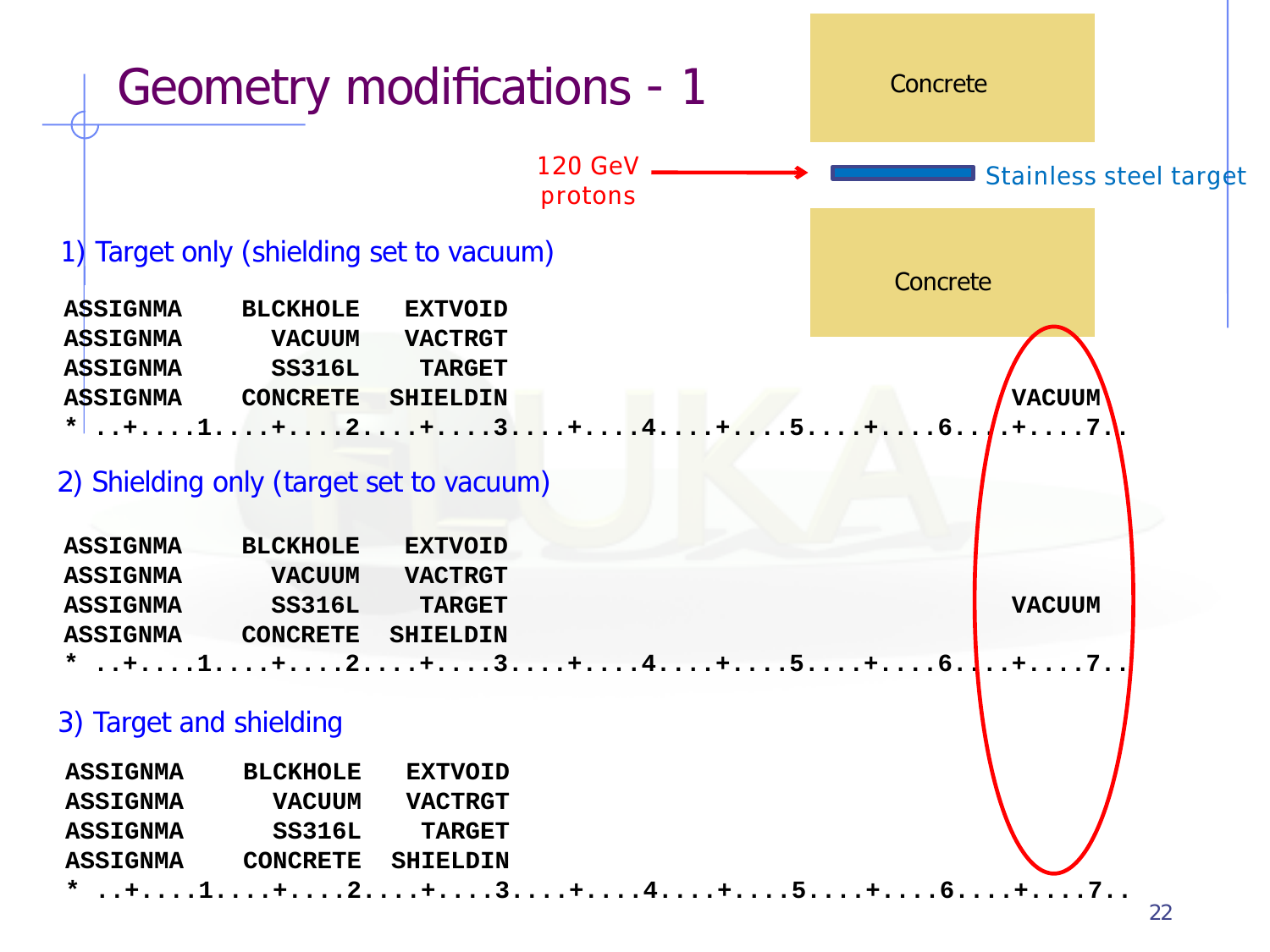

Concrete
120 GeV
protons
Stainless steel target

       Concrete
Geometry modifications - 1
1) Target only (shielding set to vacuum)
ASSIGNMA    BLCKHOLE   EXTVOID
ASSIGNMA      VACUUM   VACTRGT
ASSIGNMA      SS316L    TARGET
ASSIGNMA    CONCRETE  SHIELDIN                                  VACUUM
* ..+....1....+....2....+....3....+....4....+....5....+....6....+....7..

2) Shielding only (target set to vacuum)
ASSIGNMA    BLCKHOLE   EXTVOID
ASSIGNMA      VACUUM   VACTRGT
ASSIGNMA      SS316L    TARGET                                  VACUUM
ASSIGNMA    CONCRETE  SHIELDIN
* ..+....1....+....2....+....3....+....4....+....5....+....6....+....7..
3) Target and shielding
ASSIGNMA    BLCKHOLE   EXTVOID
ASSIGNMA      VACUUM   VACTRGT
ASSIGNMA      SS316L    TARGET
ASSIGNMA    CONCRETE  SHIELDIN
* ..+....1....+....2....+....3....+....4....+....5....+....6....+....7..
22